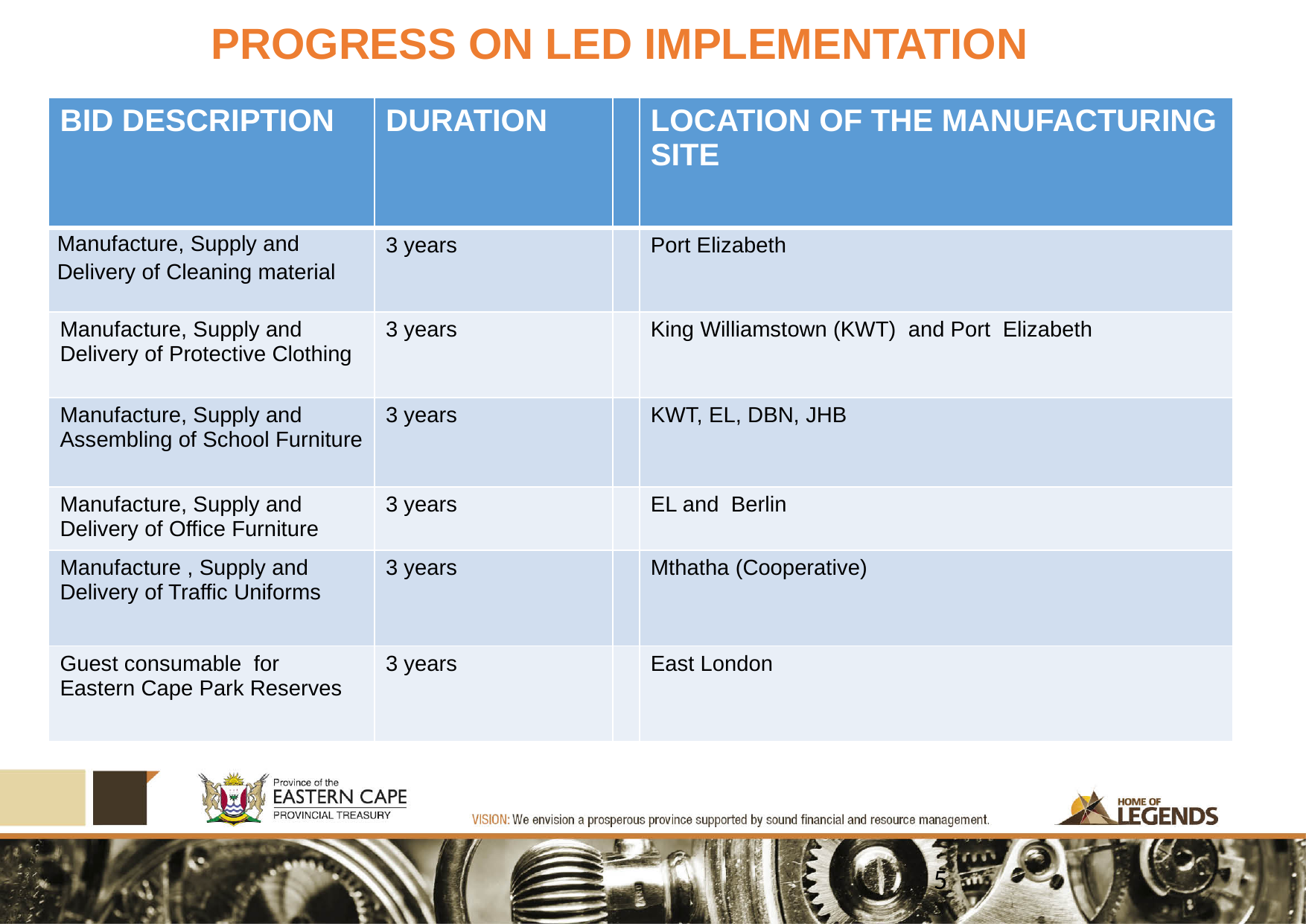

PROGRESS ON LED IMPLEMENTATION

| BID DESCRIPTION | DURATION |  | LOCATION OF THE MANUFACTURING SITE |
| --- | --- | --- | --- |
| Manufacture, Supply and Delivery of Cleaning material | 3 years |  | Port Elizabeth |
| Manufacture, Supply and Delivery of Protective Clothing | 3 years |  | King Williamstown (KWT) and Port Elizabeth |
| Manufacture, Supply and Assembling of School Furniture | 3 years |  | KWT, EL, DBN, JHB |
| Manufacture, Supply and Delivery of Office Furniture | 3 years |  | EL and Berlin |
| Manufacture , Supply and Delivery of Traffic Uniforms | 3 years |  | Mthatha (Cooperative) |
| Guest consumable for Eastern Cape Park Reserves | 3 years |  | East London |

5